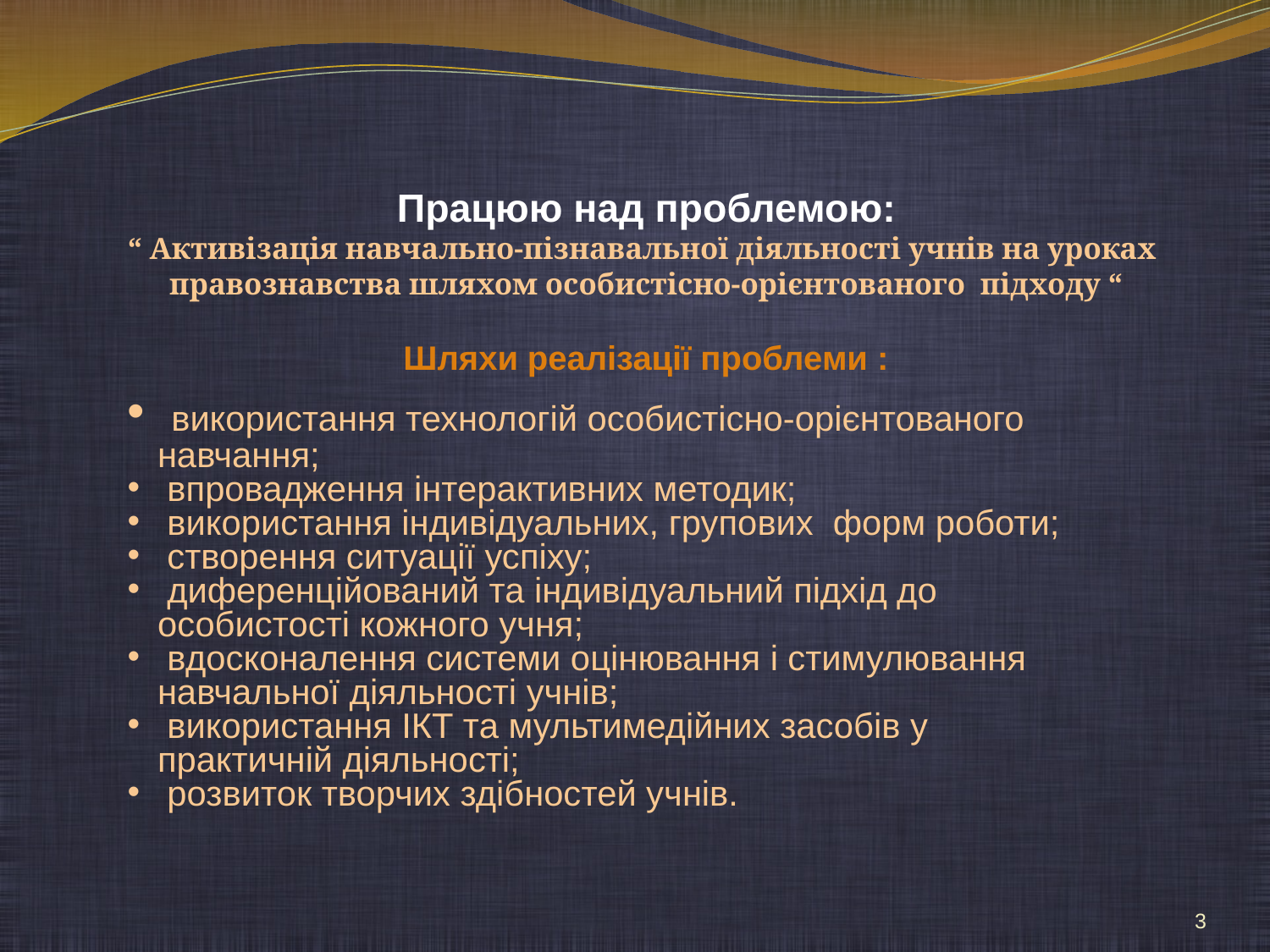

# Працюю над проблемою: “ Активізація навчально-пізнавальної діяльності учнів на уроках  правознавства шляхом особистісно-орієнтованого  підходу “ Шляхи реалізації проблеми :
 використання технологій особистісно-орієнтованого навчання;
 впровадження інтерактивних методик;
 використання індивідуальних, групових  форм роботи;
 створення ситуації успіху;
 диференційований та індивідуальний підхід до особистості кожного учня;
 вдосконалення системи оцінювання і стимулювання навчальної діяльності учнів;
 використання ІКТ та мультимедійних засобів у  практичній діяльності;
 розвиток творчих здібностей учнів.
3